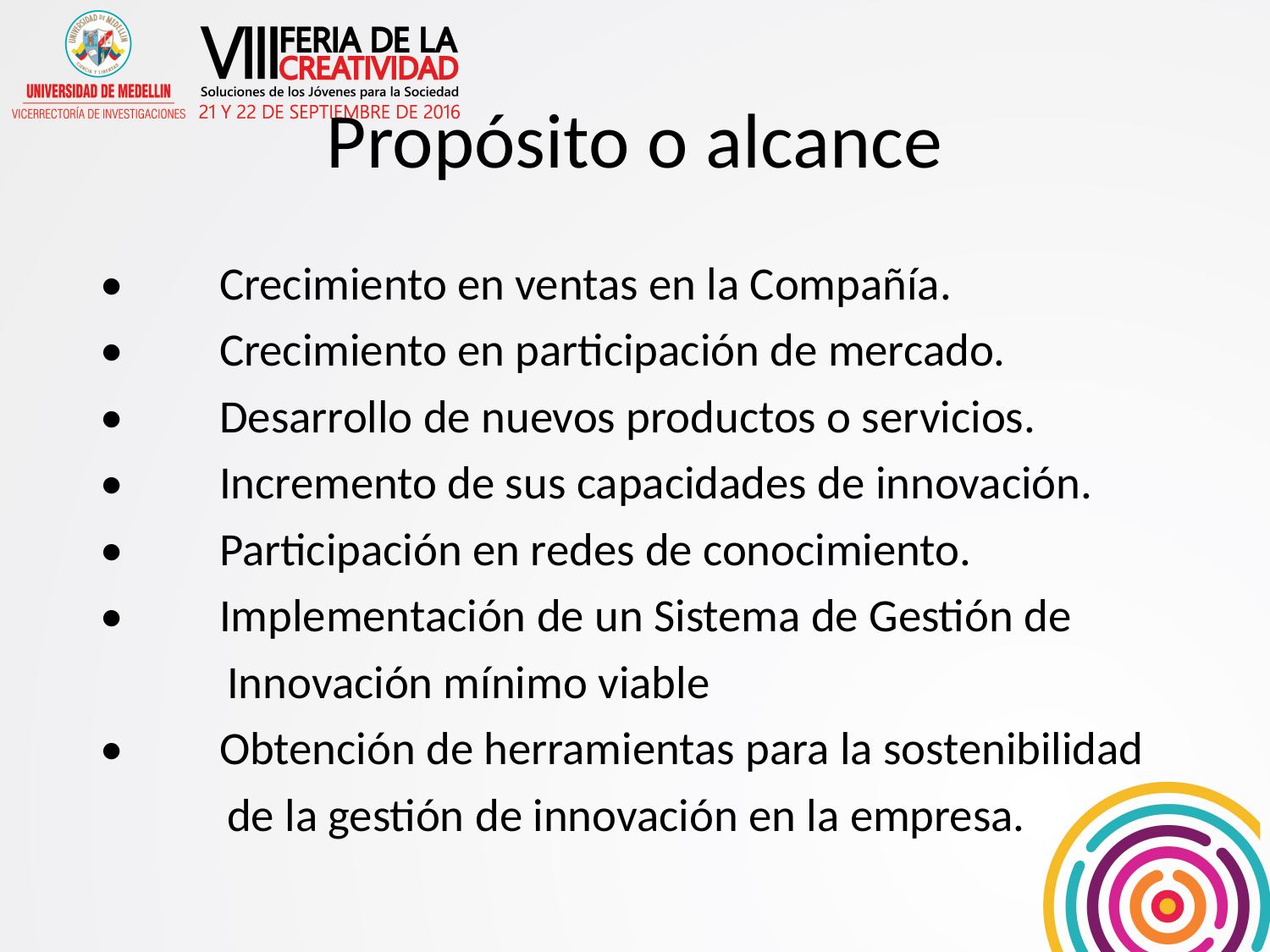

# Propósito o alcance
•	Crecimiento en ventas en la Compañía.
•	Crecimiento en participación de mercado.
•	Desarrollo de nuevos productos o servicios.
•	Incremento de sus capacidades de innovación.
•	Participación en redes de conocimiento.
•	Implementación de un Sistema de Gestión de
            Innovación mínimo viable
•	Obtención de herramientas para la sostenibilidad
            de la gestión de innovación en la empresa.